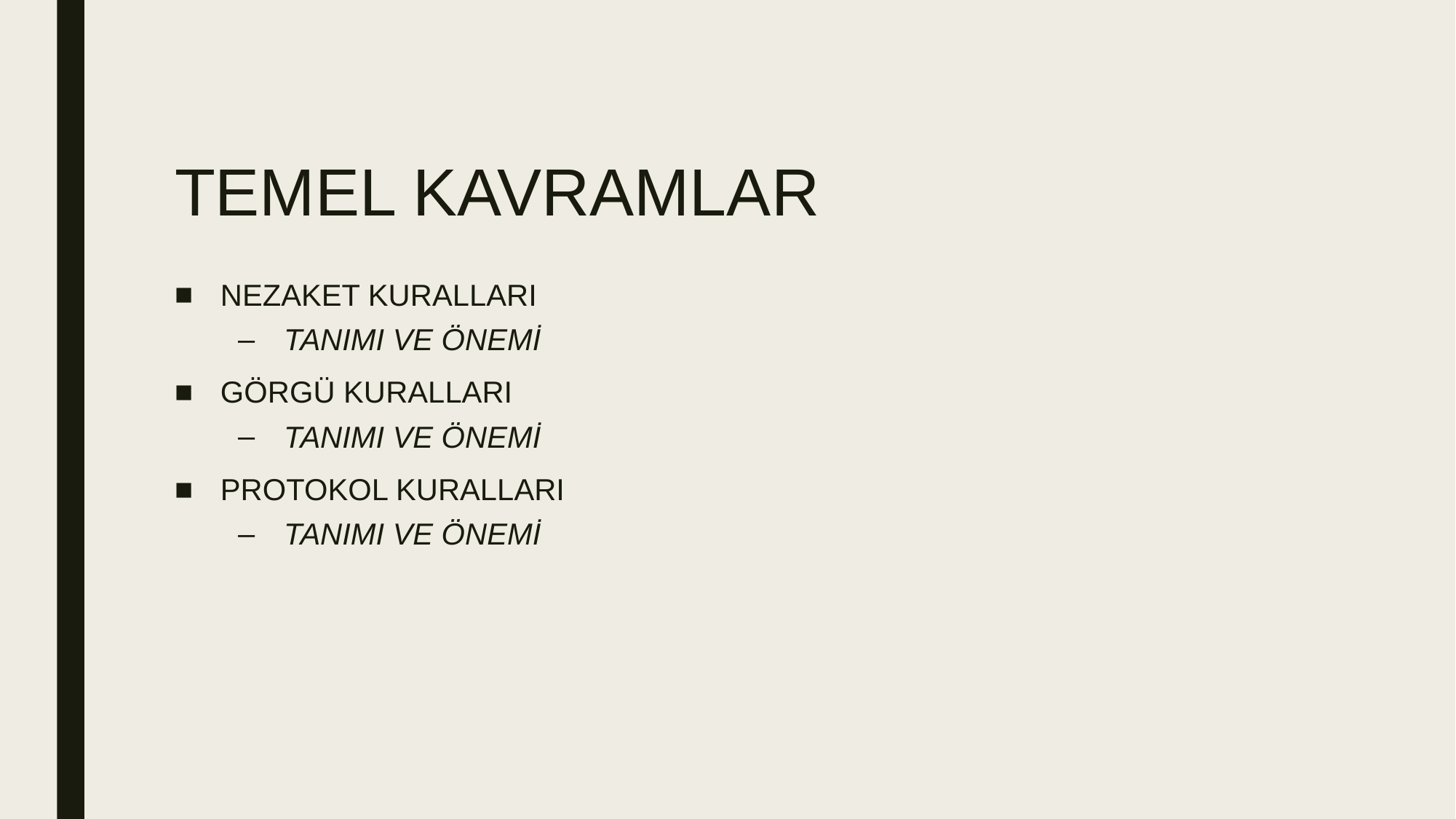

# TEMEL KAVRAMLAR
NEZAKET KURALLARI
TANIMI VE ÖNEMİ
GÖRGÜ KURALLARI
TANIMI VE ÖNEMİ
PROTOKOL KURALLARI
TANIMI VE ÖNEMİ